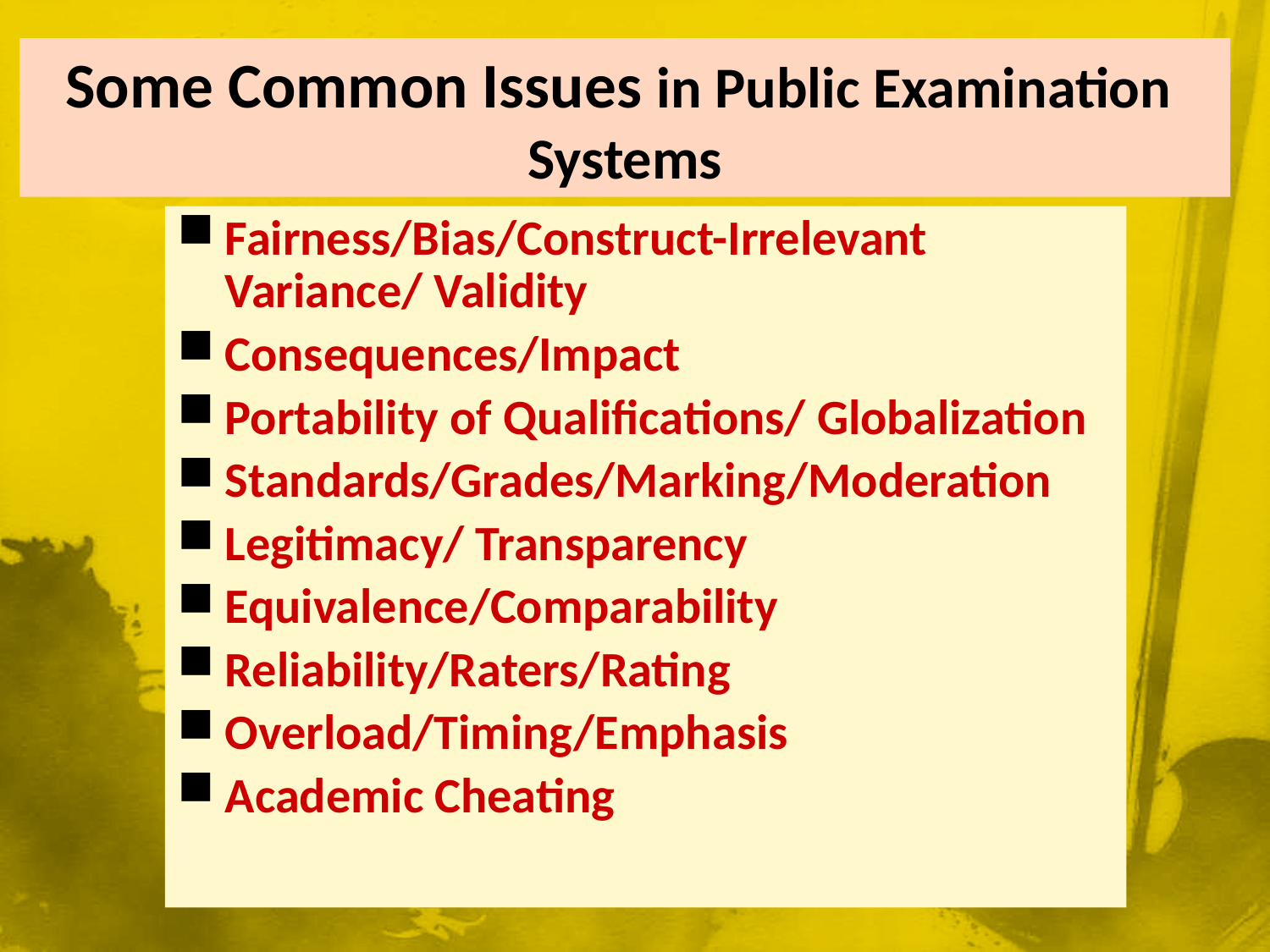

# Some Common Issues in Public Examination  Systems
Fairness/Bias/Construct-Irrelevant Variance/ Validity
Consequences/Impact
Portability of Qualifications/ Globalization
Standards/Grades/Marking/Moderation
Legitimacy/ Transparency
Equivalence/Comparability
Reliability/Raters/Rating
Overload/Timing/Emphasis
Academic Cheating